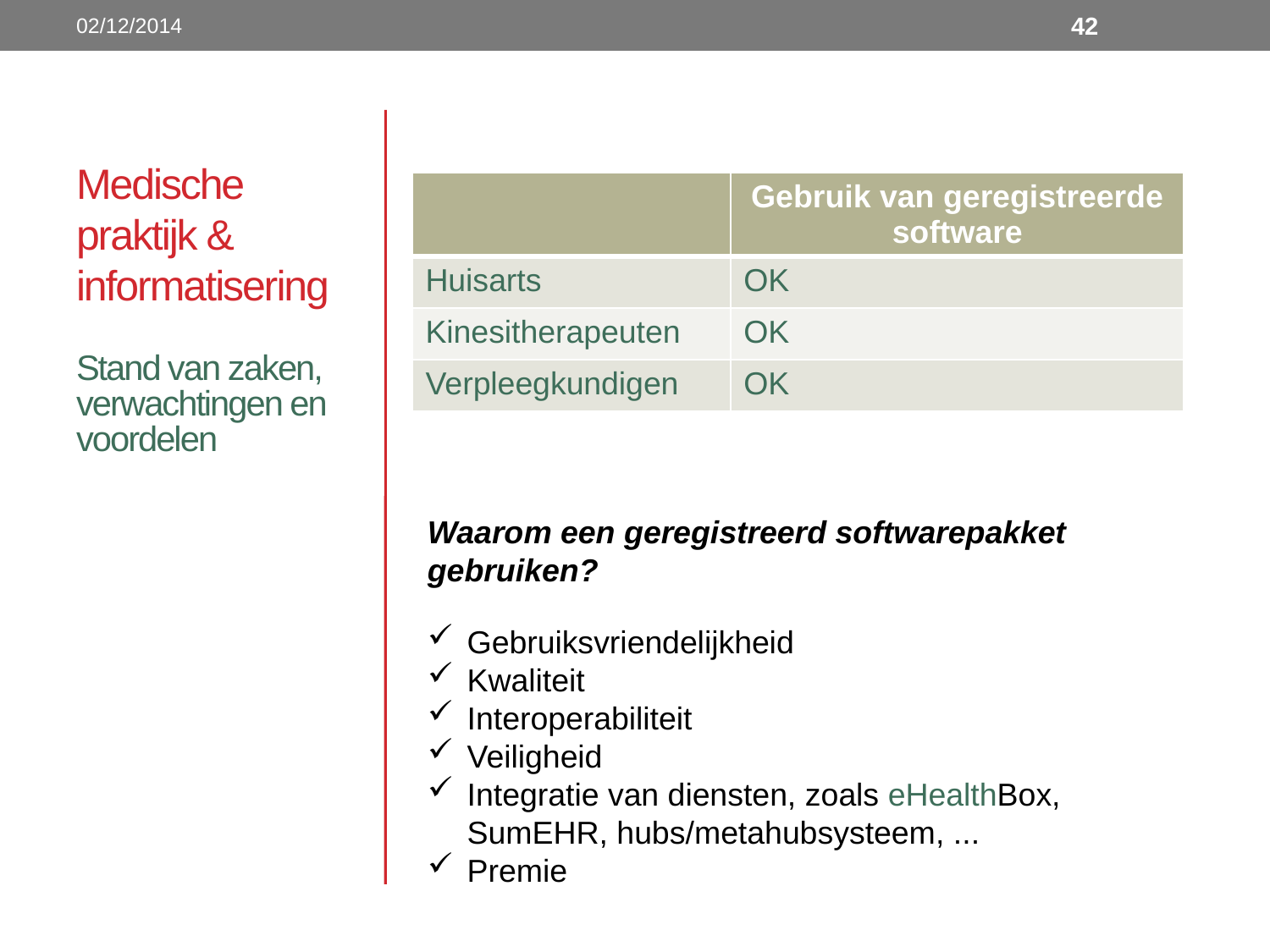

02/12/2014
42
# Medische praktijk & informatisering
|  | Gebruik van geregistreerde software |
| --- | --- |
| Huisarts | OK |
| Kinesitherapeuten | OK |
| Verpleegkundigen | OK |
Stand van zaken, verwachtingen en voordelen
Waarom een geregistreerd softwarepakket gebruiken?

Gebruiksvriendelijkheid
Kwaliteit
Interoperabiliteit
Veiligheid
Integratie van diensten, zoals eHealthBox, SumEHR, hubs/metahubsysteem, ...
Premie